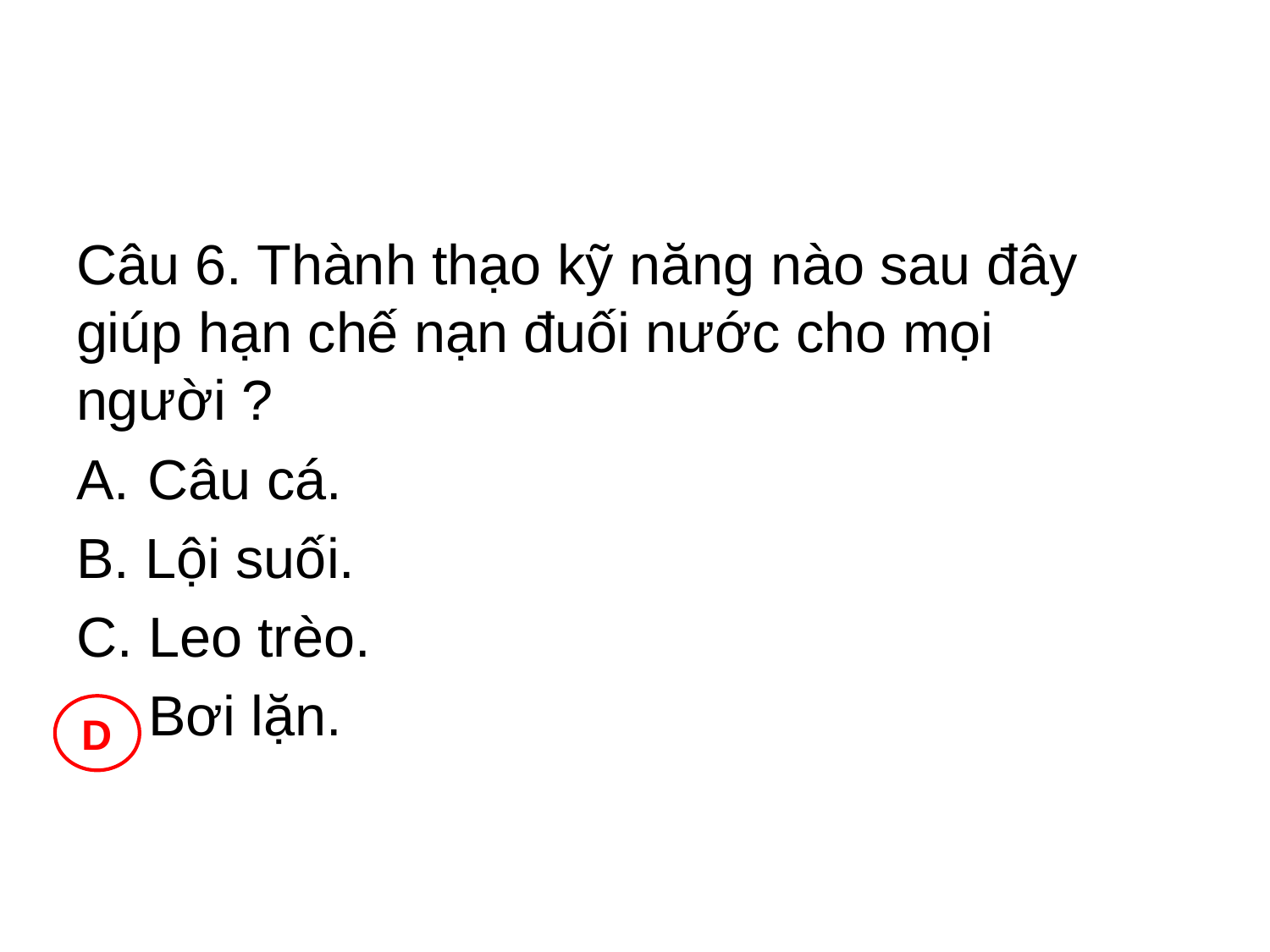

#
Câu 6. Thành thạo kỹ năng nào sau đây giúp hạn chế nạn đuối nước cho mọi người ?
Câu cá.
B. Lội suối.
C. Leo trèo.
D. Bơi lặn.

D